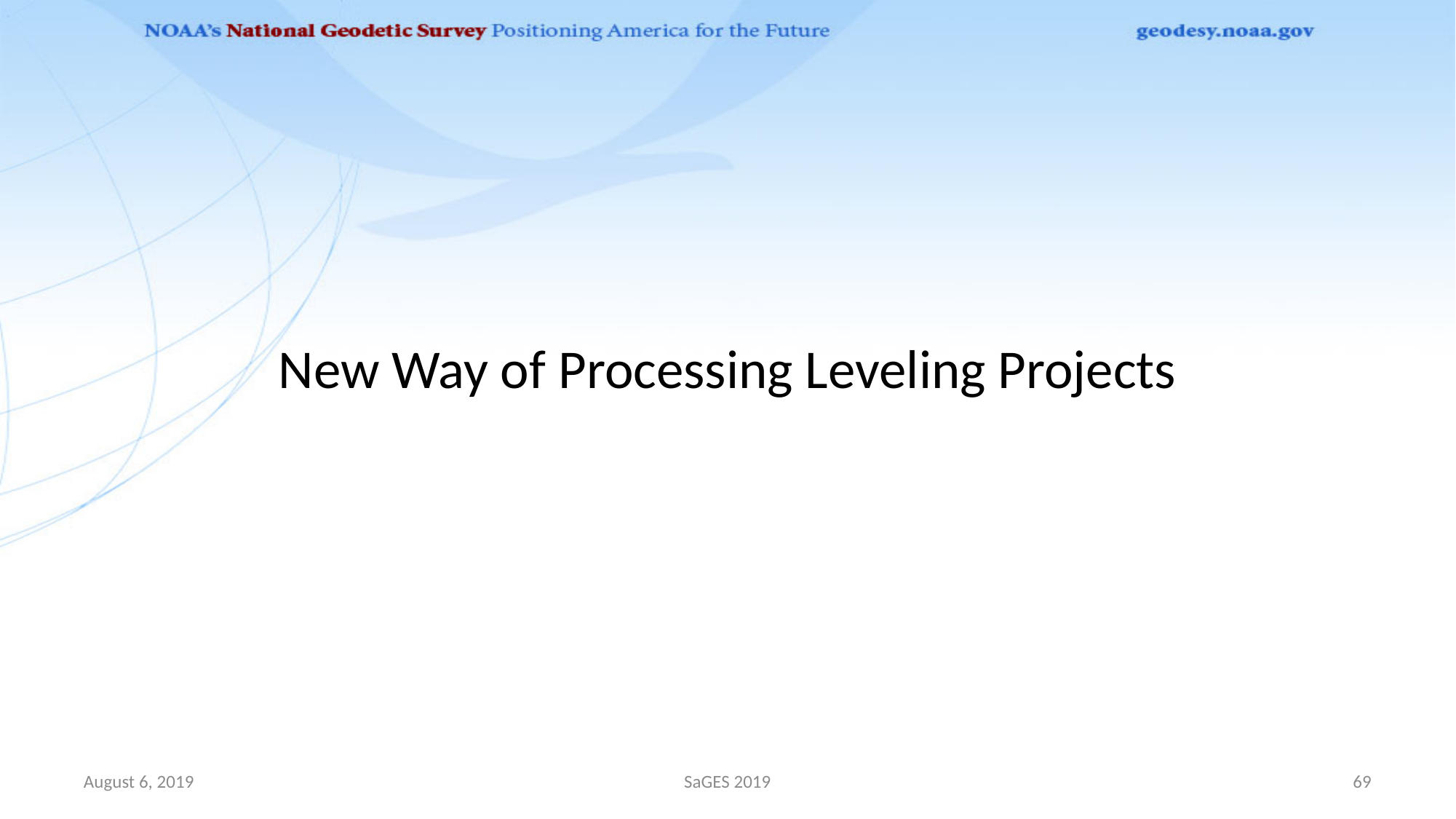

# New Way of Processing Leveling Projects
August 6, 2019
SaGES 2019
69